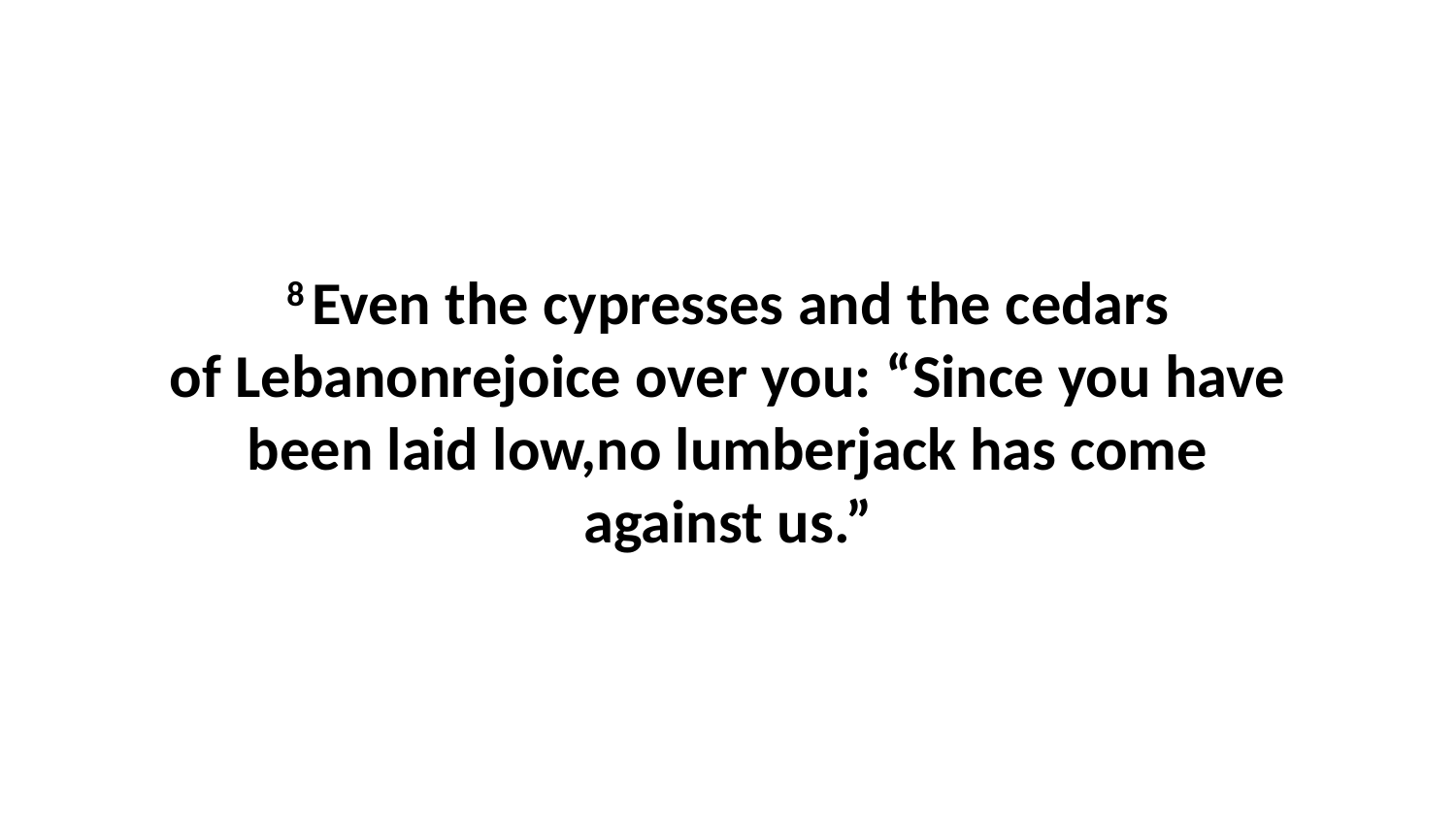

8 Even the cypresses and the cedars of Lebanonrejoice over you: “Since you have been laid low,no lumberjack has come against us.”